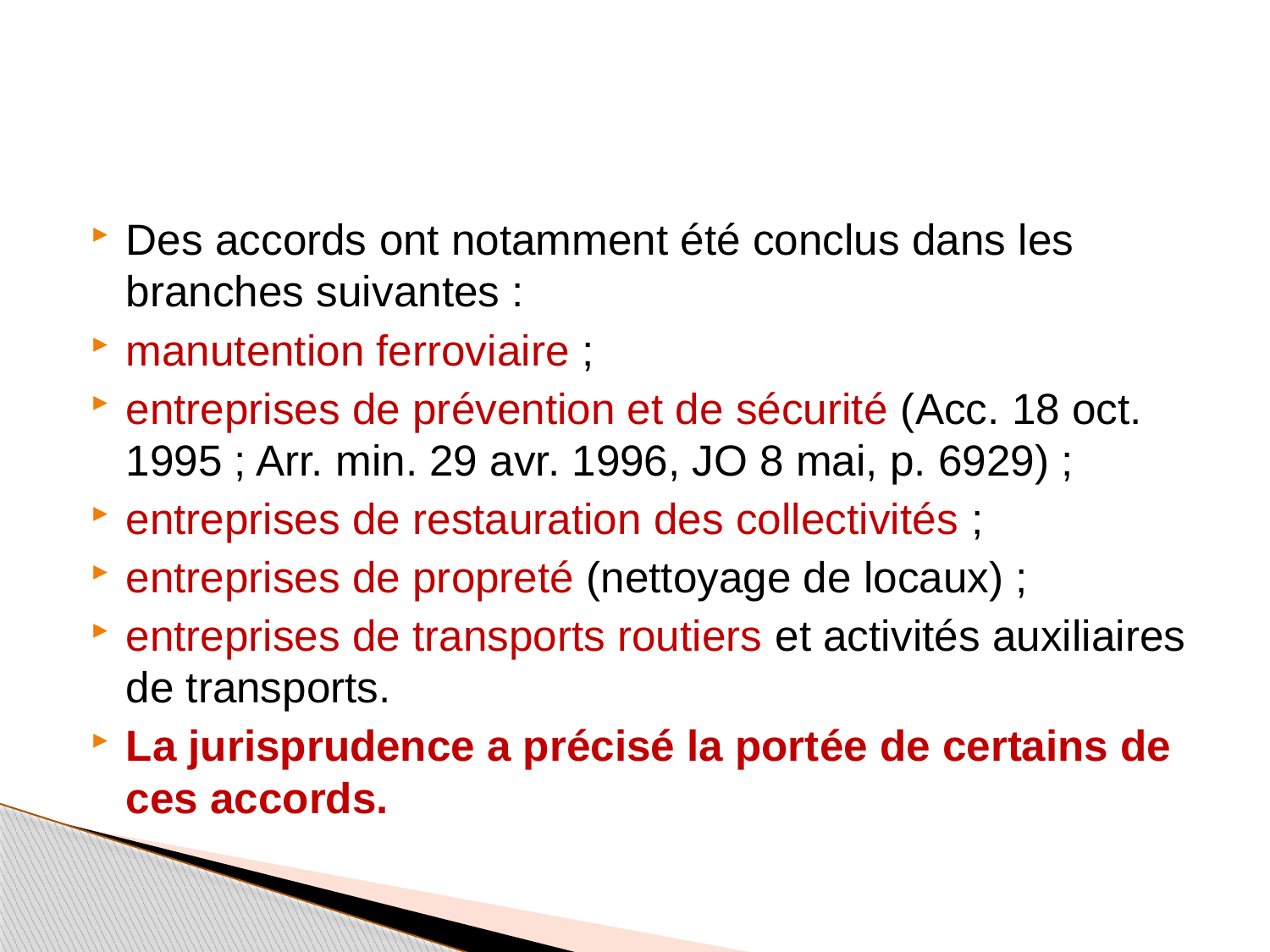

#
Des accords ont notamment été conclus dans les branches suivantes :
manutention ferroviaire ;
entreprises de prévention et de sécurité (Acc. 18 oct. 1995 ; Arr. min. 29 avr. 1996, JO 8 mai, p. 6929) ;
entreprises de restauration des collectivités ;
entreprises de propreté (nettoyage de locaux) ;
entreprises de transports routiers et activités auxiliaires de transports.
La jurisprudence a précisé la portée de certains de ces accords.